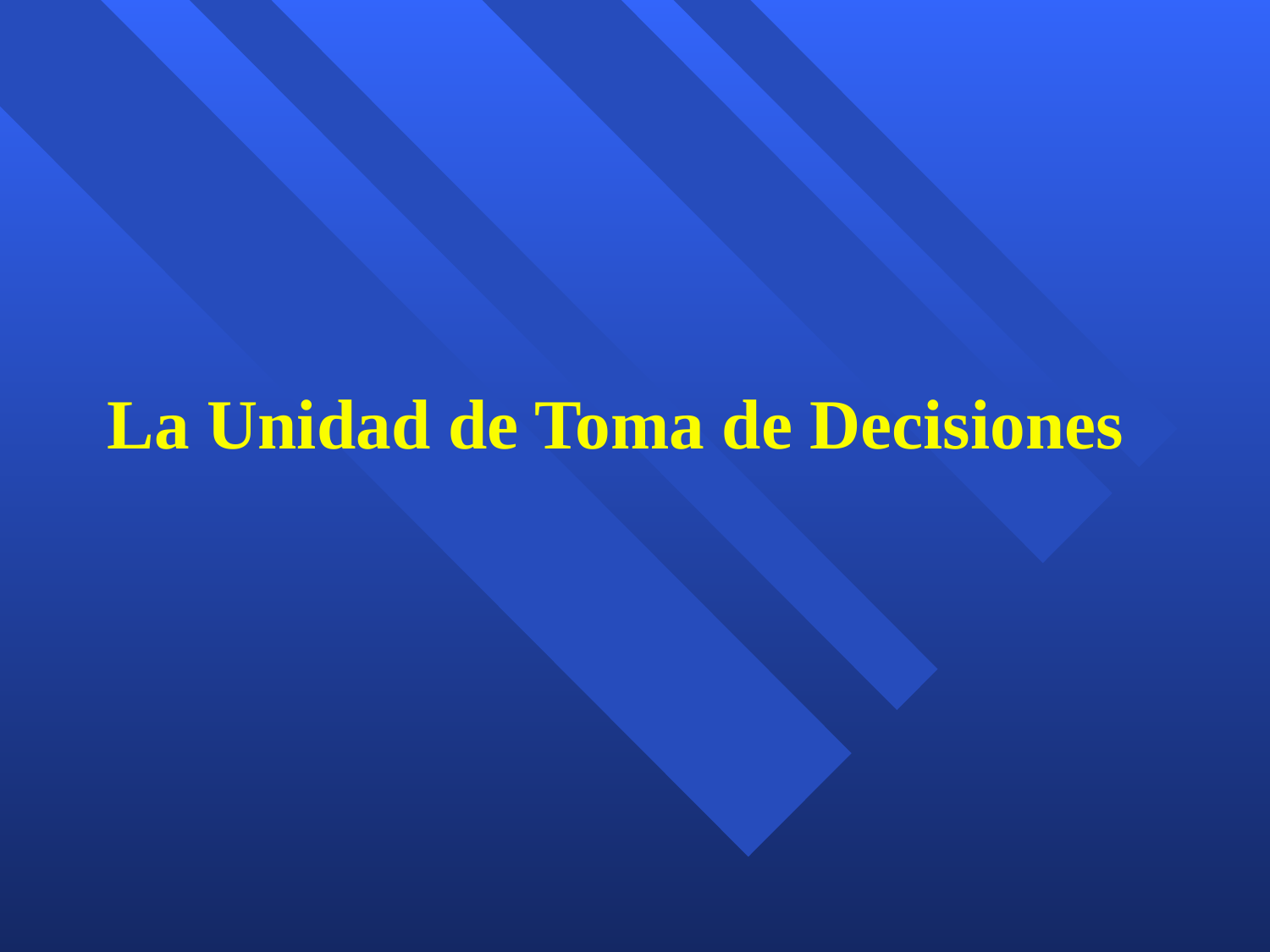

# La Unidad de Toma de Decisiones